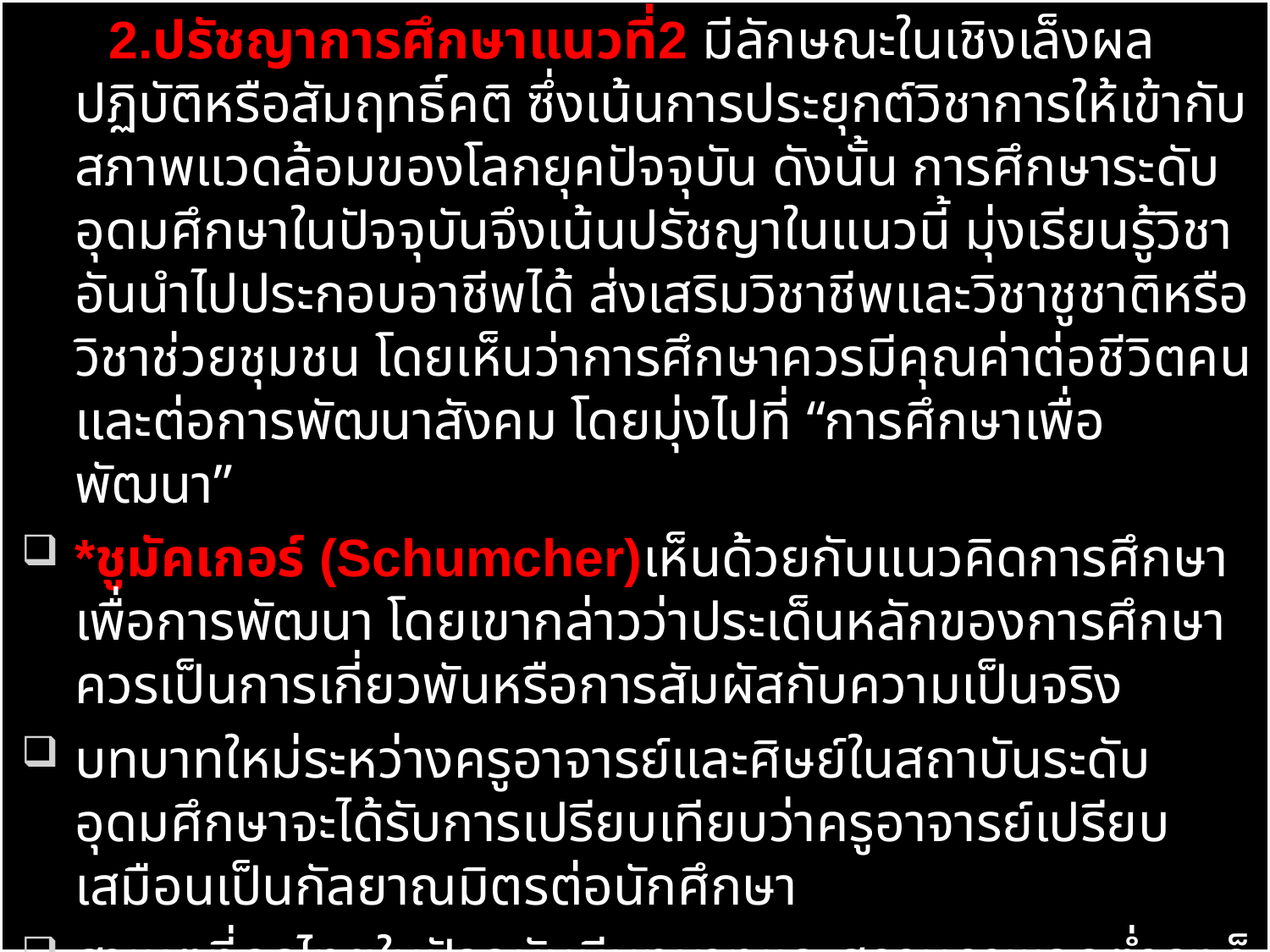

2.ปรัชญาการศึกษาแนวที่2 มีลักษณะในเชิงเล็งผลปฏิบัติหรือสัมฤทธิ์คติ ซึ่งเน้นการประยุกต์วิชาการให้เข้ากับสภาพแวดล้อมของโลกยุคปัจจุบัน ดังนั้น การศึกษาระดับอุดมศึกษาในปัจจุบันจึงเน้นปรัชญาในแนวนี้ มุ่งเรียนรู้วิชาอันนำไปประกอบอาชีพได้ ส่งเสริมวิชาชีพและวิชาชูชาติหรือวิชาช่วยชุมชน โดยเห็นว่าการศึกษาควรมีคุณค่าต่อชีวิตคนและต่อการพัฒนาสังคม โดยมุ่งไปที่ “การศึกษาเพื่อพัฒนา”
*ชูมัคเกอร์ (Schumcher)เห็นด้วยกับแนวคิดการศึกษาเพื่อการพัฒนา โดยเขากล่าวว่าประเด็นหลักของการศึกษาควรเป็นการเกี่ยวพันหรือการสัมผัสกับความเป็นจริง
บทบาทใหม่ระหว่างครูอาจารย์และศิษย์ในสถาบันระดับอุดมศึกษาจะได้รับการเปรียบเทียบว่าครูอาจารย์เปรียบเสมือนเป็นกัลยาณมิตรต่อนักศึกษา
สาเหตุที่ครูไทยในปัจจุบันมีบทบาทและสถานภาพลดต่ำลงก็เพราะครูนิยมหารายได้พิเศษมากกว่า การทำหน้าที่ ทั้งนี้เนื่องมาจากสภาพแวดล้อมต่างๆทำให้ครูไม่สามารถดำรงสถานภาพเดิมไว้ได้ ครูจึงต้องดิ้นรนเพื่อฐานะทางเศรษฐกิจ โดยหันเหความสนใจไปสู่การหารายได้พิเศษทางอื่น